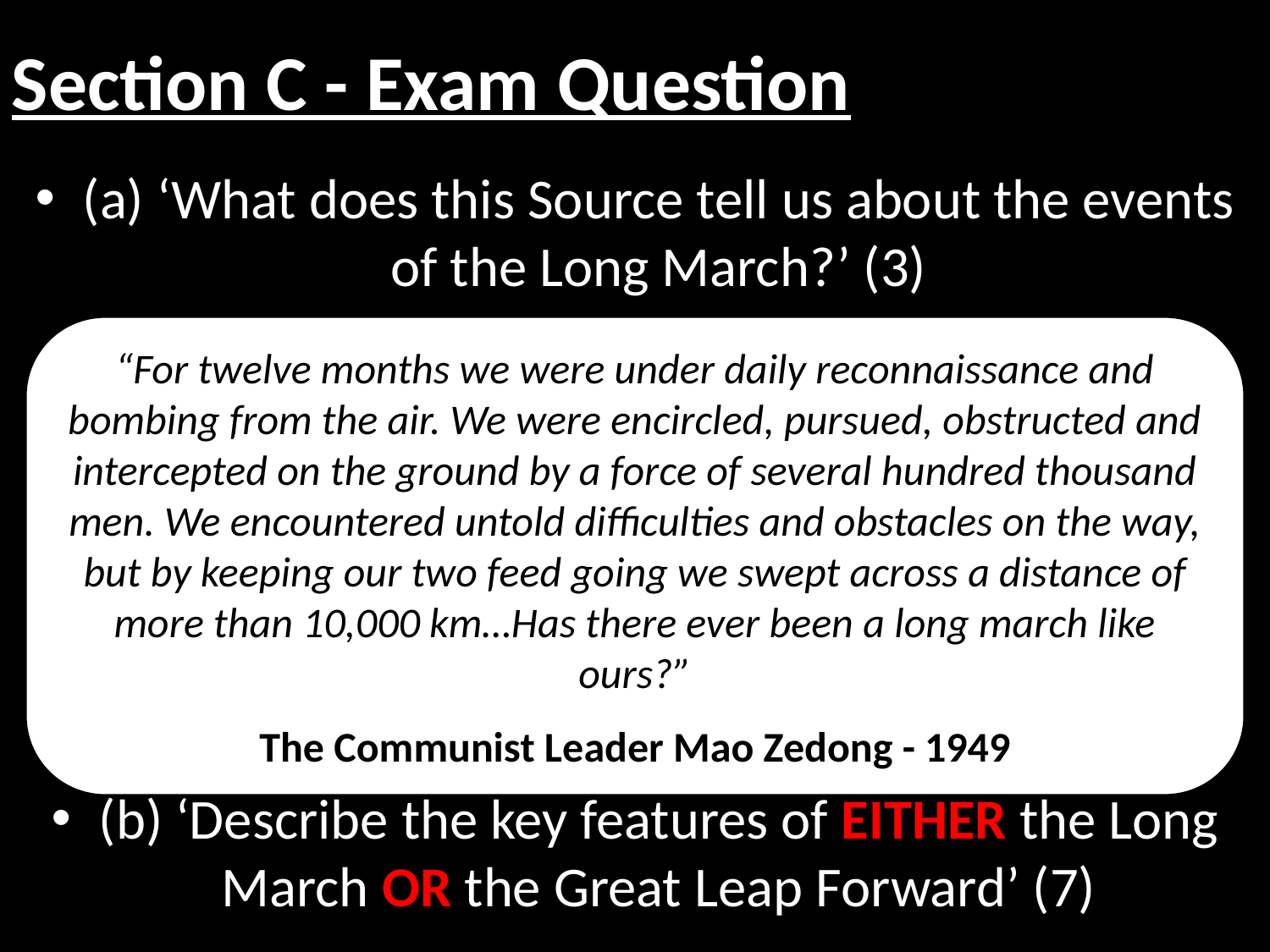

# Section C - Exam Question
(a) ‘What does this Source tell us about the events of the Long March?’ (3)

(b) ‘Describe the key features of EITHER the Long March OR the Great Leap Forward’ (7)
“For twelve months we were under daily reconnaissance and bombing from the air. We were encircled, pursued, obstructed and intercepted on the ground by a force of several hundred thousand men. We encountered untold difficulties and obstacles on the way, but by keeping our two feed going we swept across a distance of more than 10,000 km…Has there ever been a long march like ours?”

The Communist Leader Mao Zedong - 1949